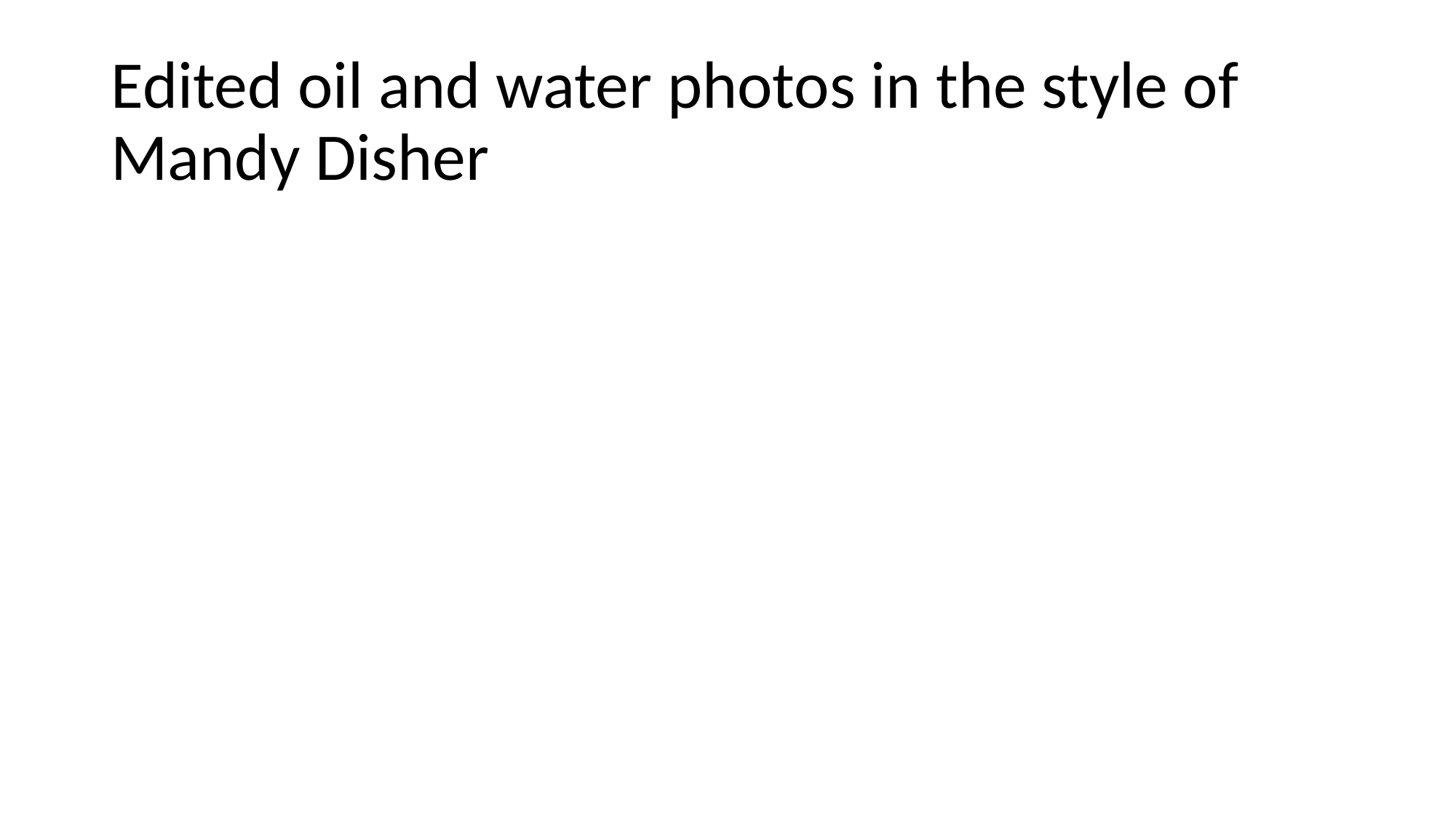

# Edited oil and water photos in the style of Mandy Disher